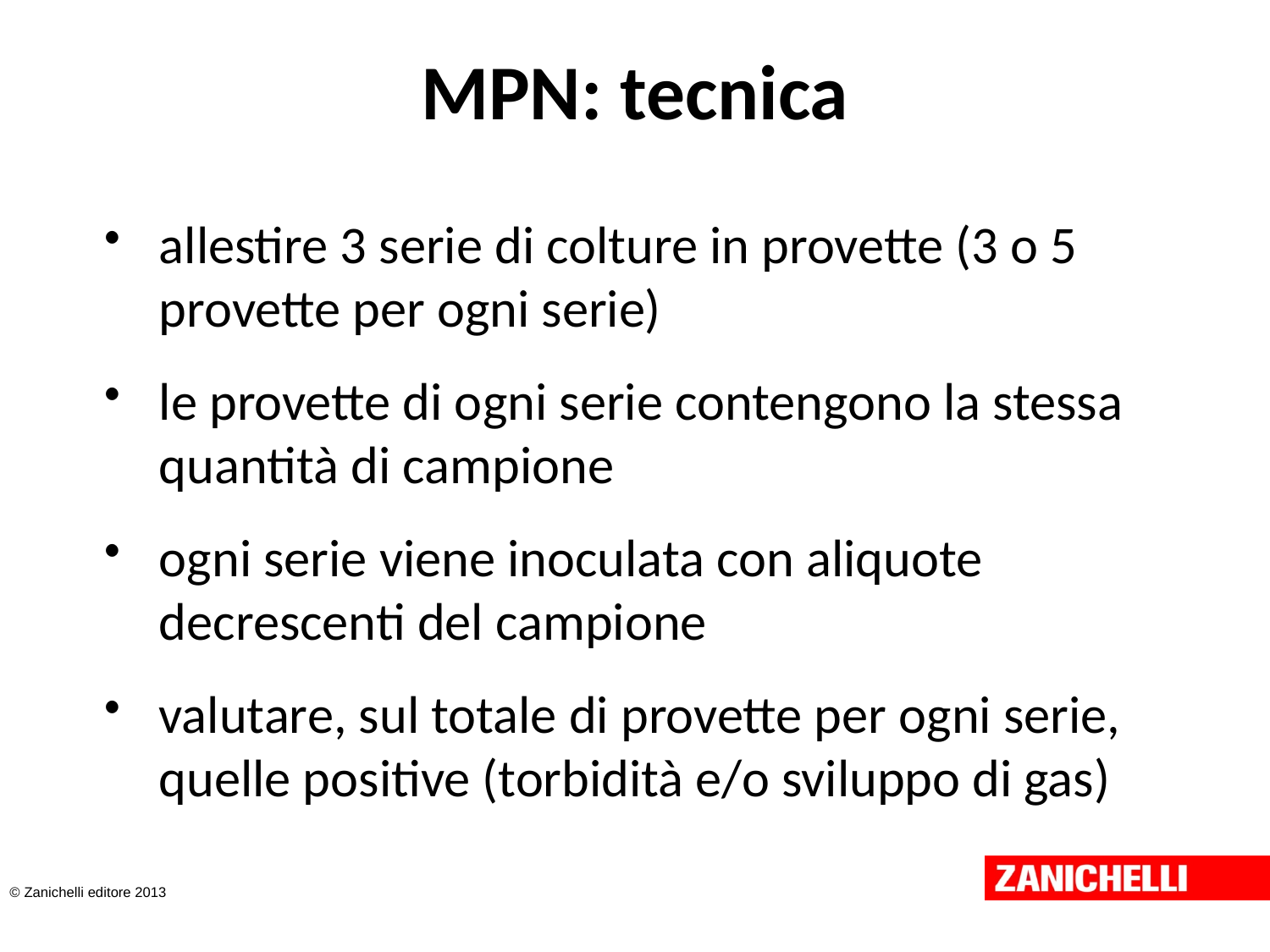

# MPN: tecnica
allestire 3 serie di colture in provette (3 o 5 provette per ogni serie)
le provette di ogni serie contengono la stessa quantità di campione
ogni serie viene inoculata con aliquote decrescenti del campione
valutare, sul totale di provette per ogni serie, quelle positive (torbidità e/o sviluppo di gas)